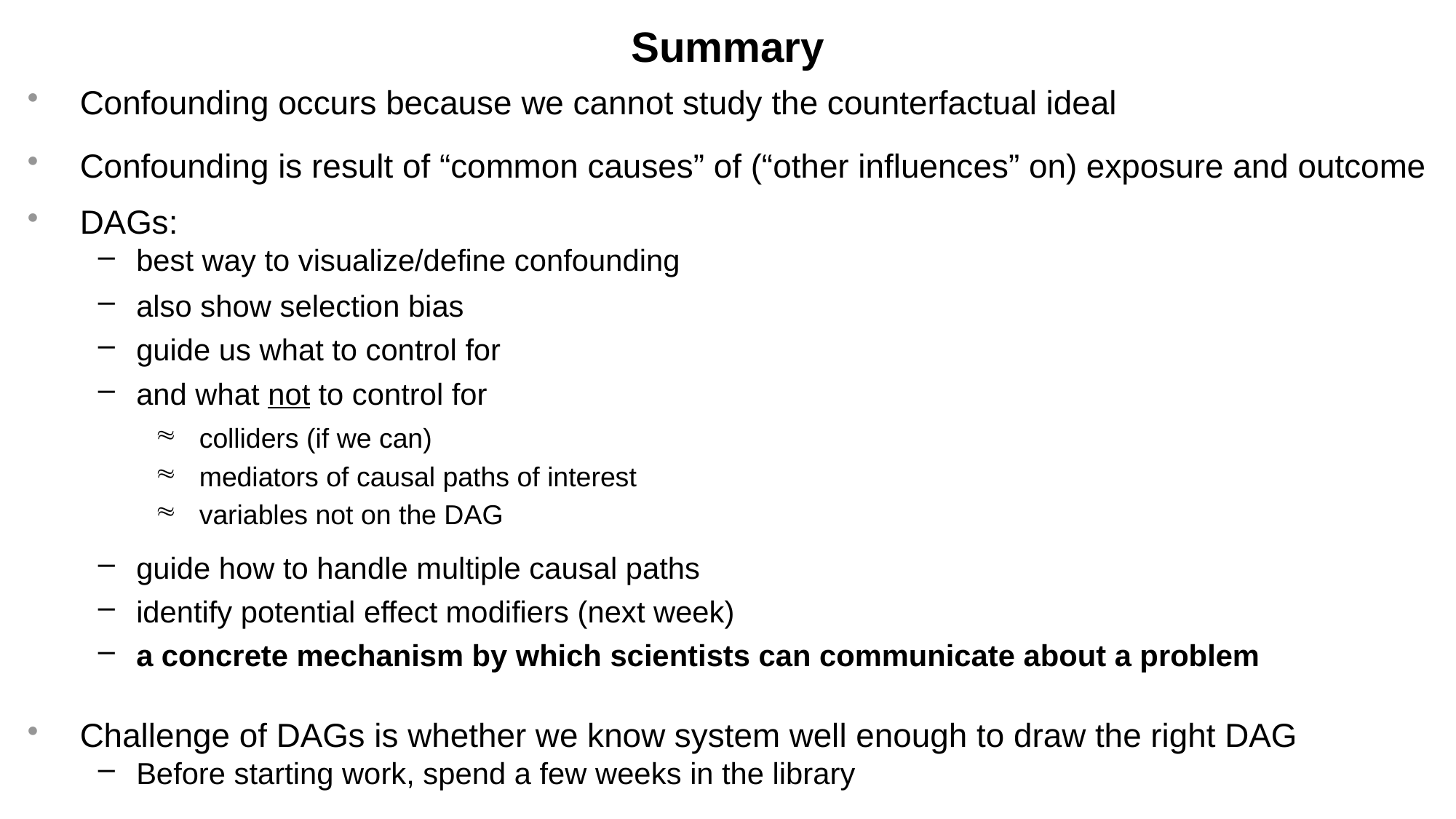

# Summary
Confounding occurs because we cannot study the counterfactual ideal
Confounding is result of “common causes” of (“other influences” on) exposure and outcome
DAGs:
best way to visualize/define confounding
also show selection bias
guide us what to control for
and what not to control for
colliders (if we can)
mediators of causal paths of interest
variables not on the DAG
guide how to handle multiple causal paths
identify potential effect modifiers (next week)
a concrete mechanism by which scientists can communicate about a problem

Challenge of DAGs is whether we know system well enough to draw the right DAG
Before starting work, spend a few weeks in the library